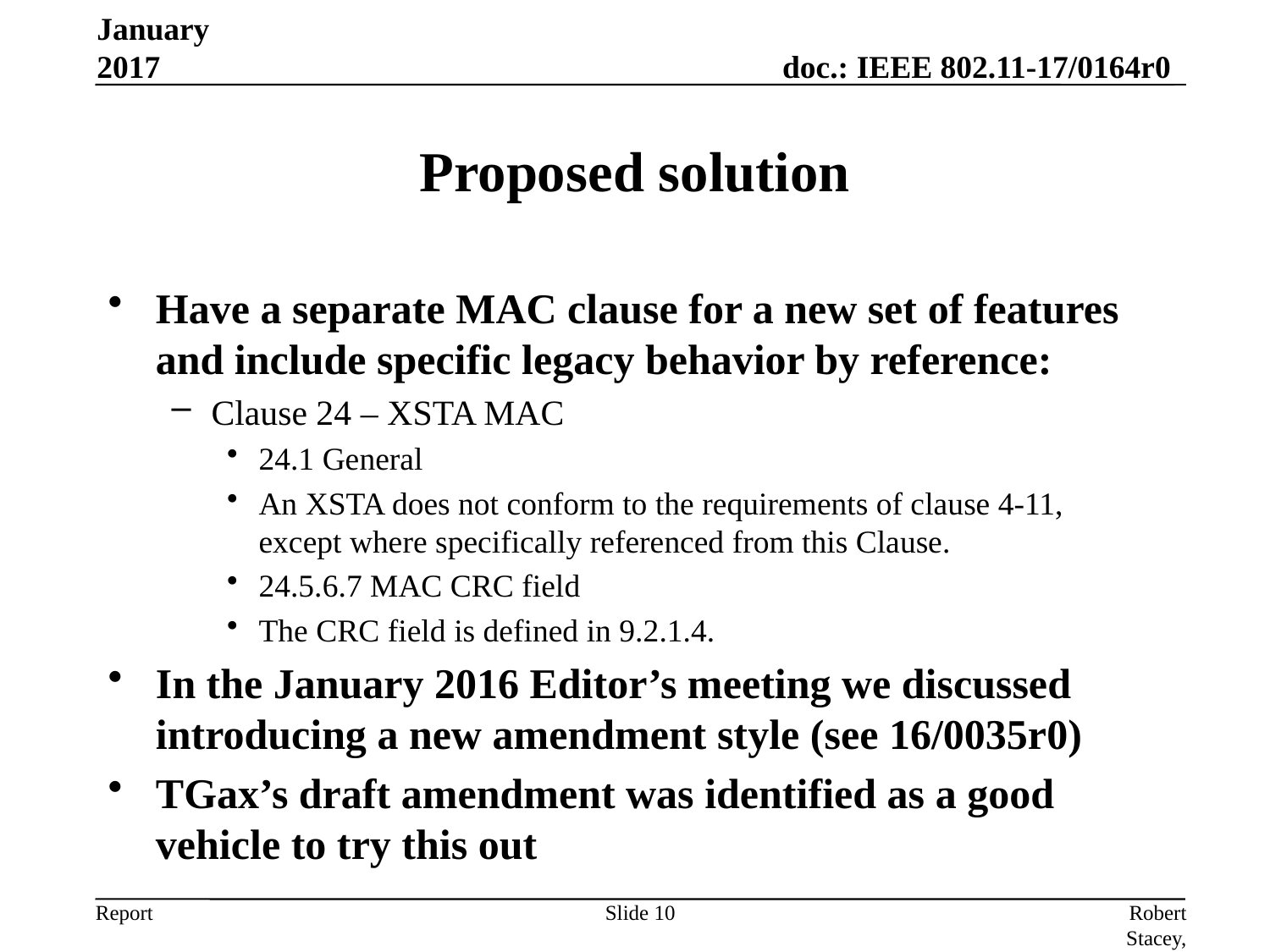

January 2017
# Proposed solution
Have a separate MAC clause for a new set of features and include specific legacy behavior by reference:
Clause 24 – XSTA MAC
24.1 General
An XSTA does not conform to the requirements of clause 4-11,  except where specifically referenced from this Clause.
24.5.6.7 MAC CRC field
The CRC field is defined in 9.2.1.4.
In the January 2016 Editor’s meeting we discussed introducing a new amendment style (see 16/0035r0)
TGax’s draft amendment was identified as a good vehicle to try this out

Slide 10
Robert Stacey, Intel